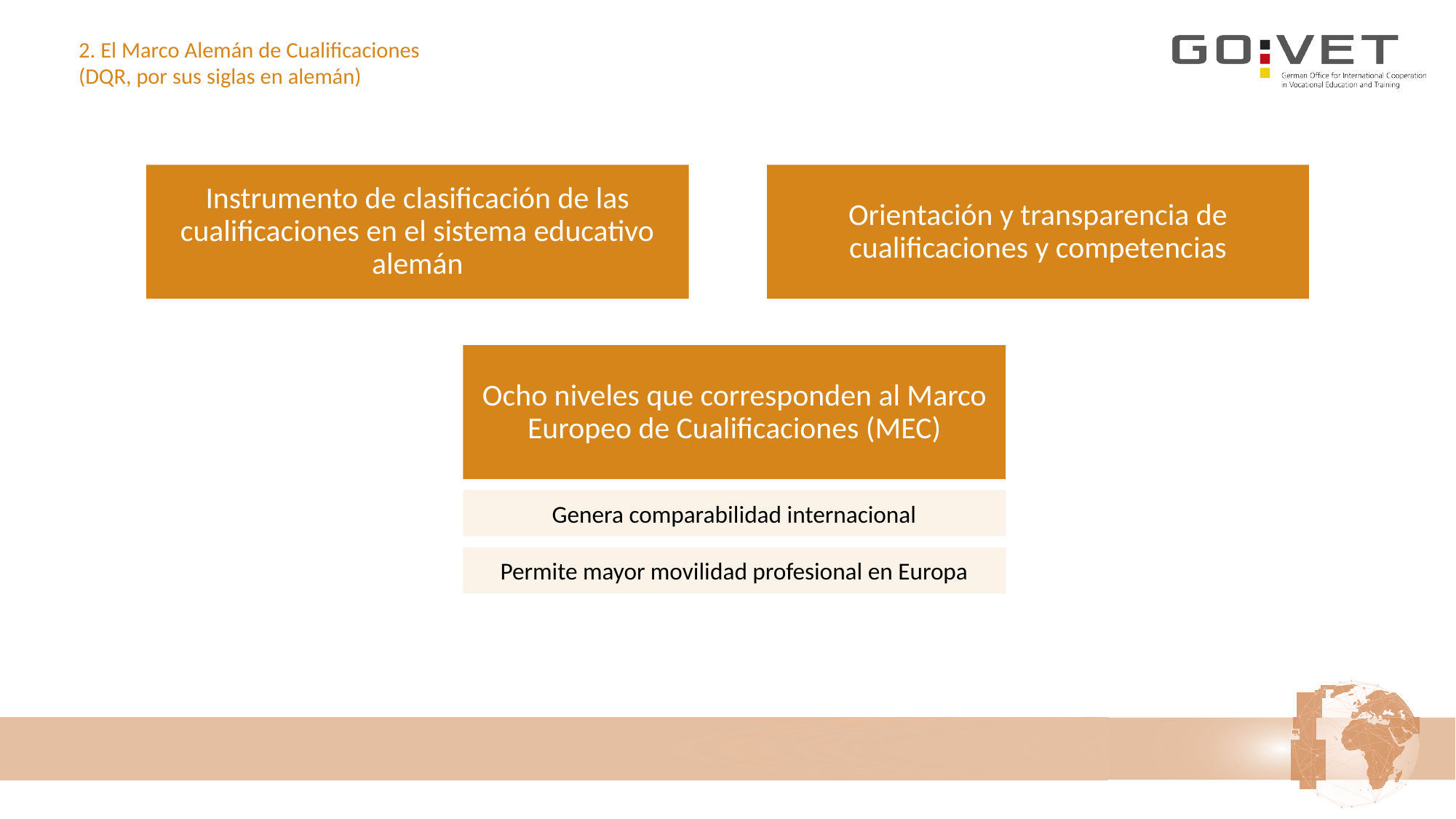

# 2. El Marco Alemán de Cualificaciones (DQR, por sus siglas en alemán)
Instrumento de clasificación de las cualificaciones en el sistema educativo alemán
Orientación y transparencia de cualificaciones y competencias
Ocho niveles que corresponden al Marco Europeo de Cualificaciones (MEC)
Genera comparabilidad internacional
Permite mayor movilidad profesional en Europa